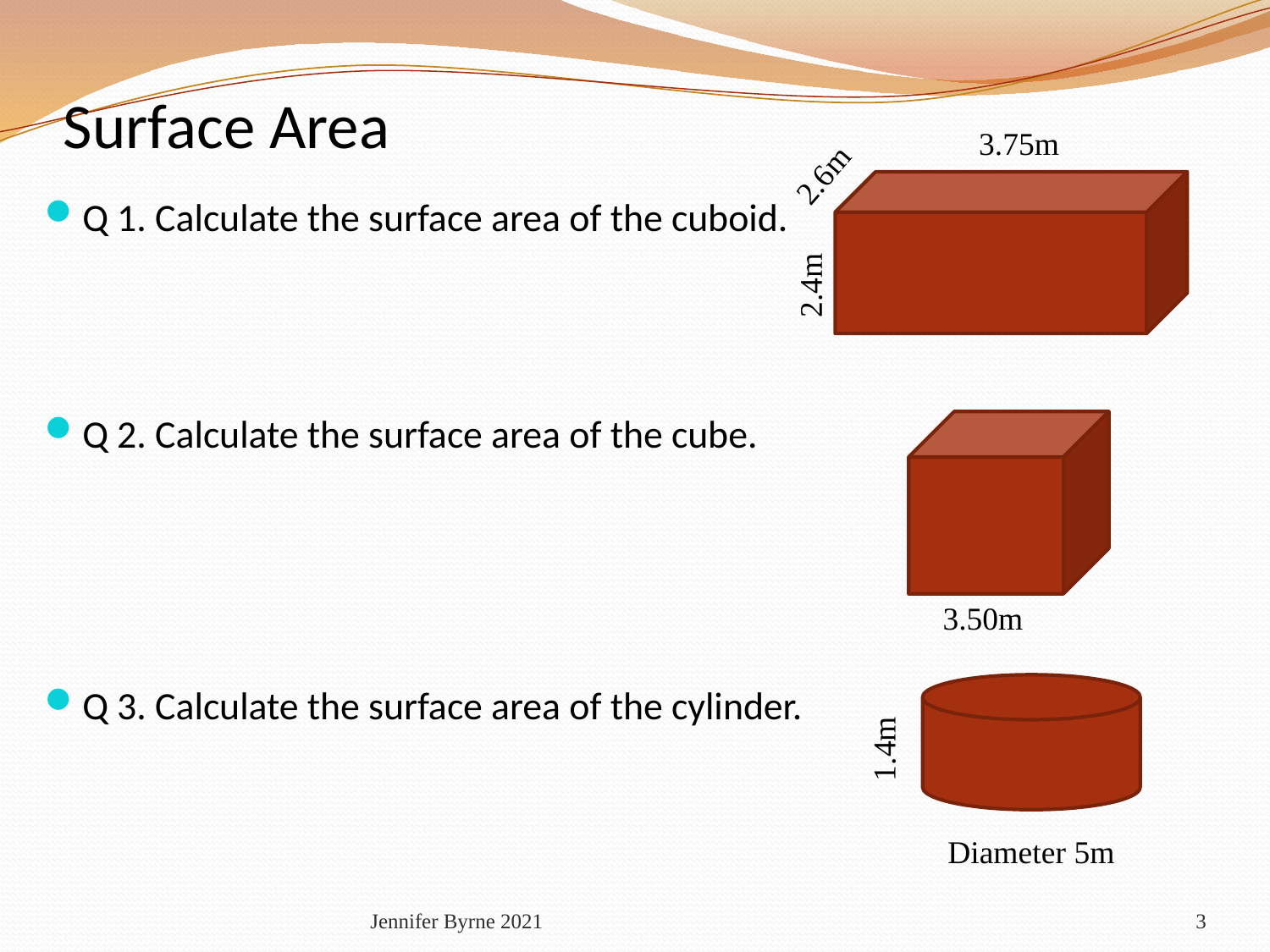

Surface Area
3.75m
2.6m

Q 1. Calculate the surface area of the cuboid.

Q 2. Calculate the surface area of the cube.

Q 3. Calculate the surface area of the cylinder.

2.4m

3.50m

1.4m
Diameter 5m
Jennifer Byrne 2021
3